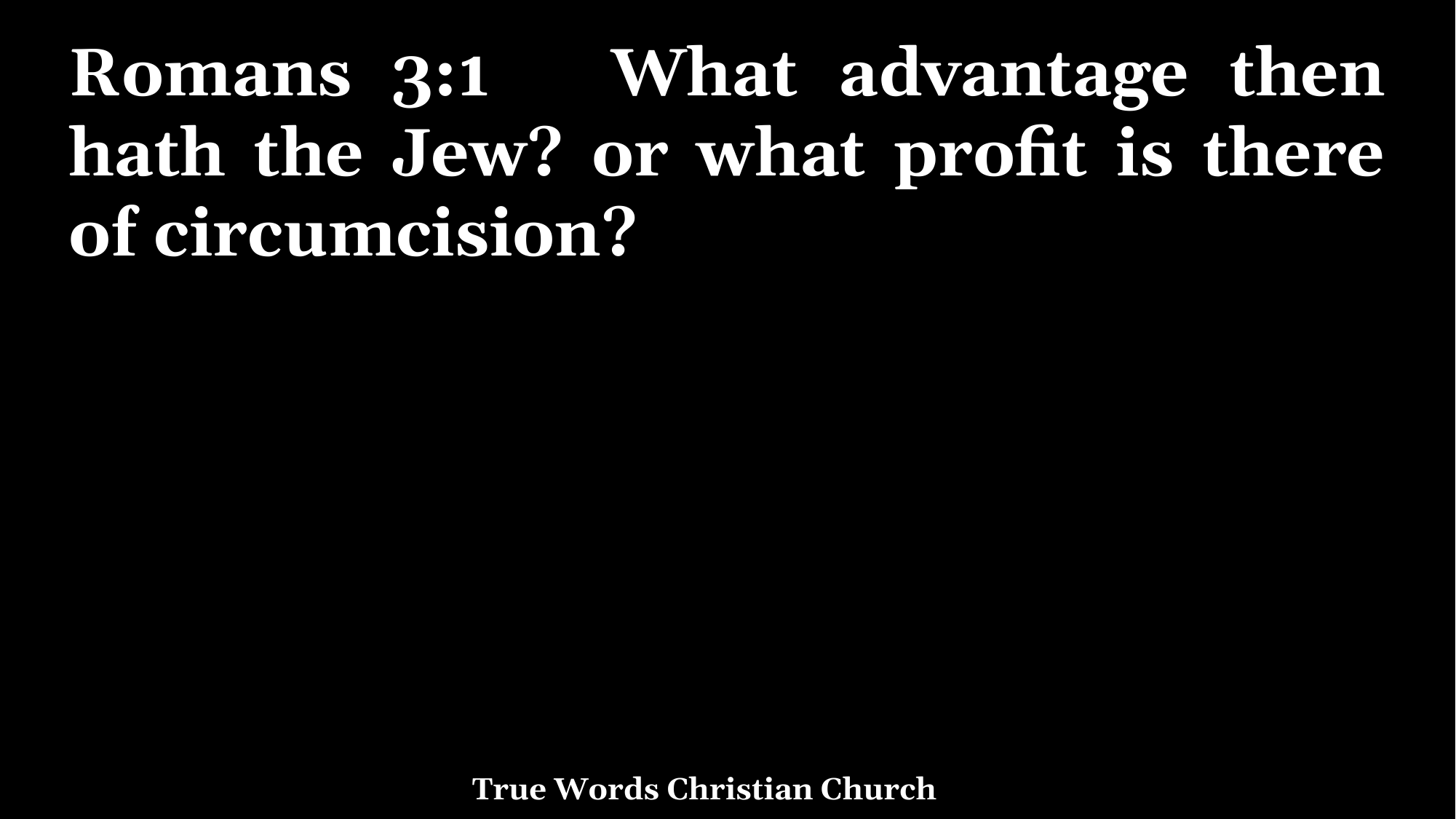

Romans 3:1   What advantage then hath the Jew? or what profit is there of circumcision?
True Words Christian Church